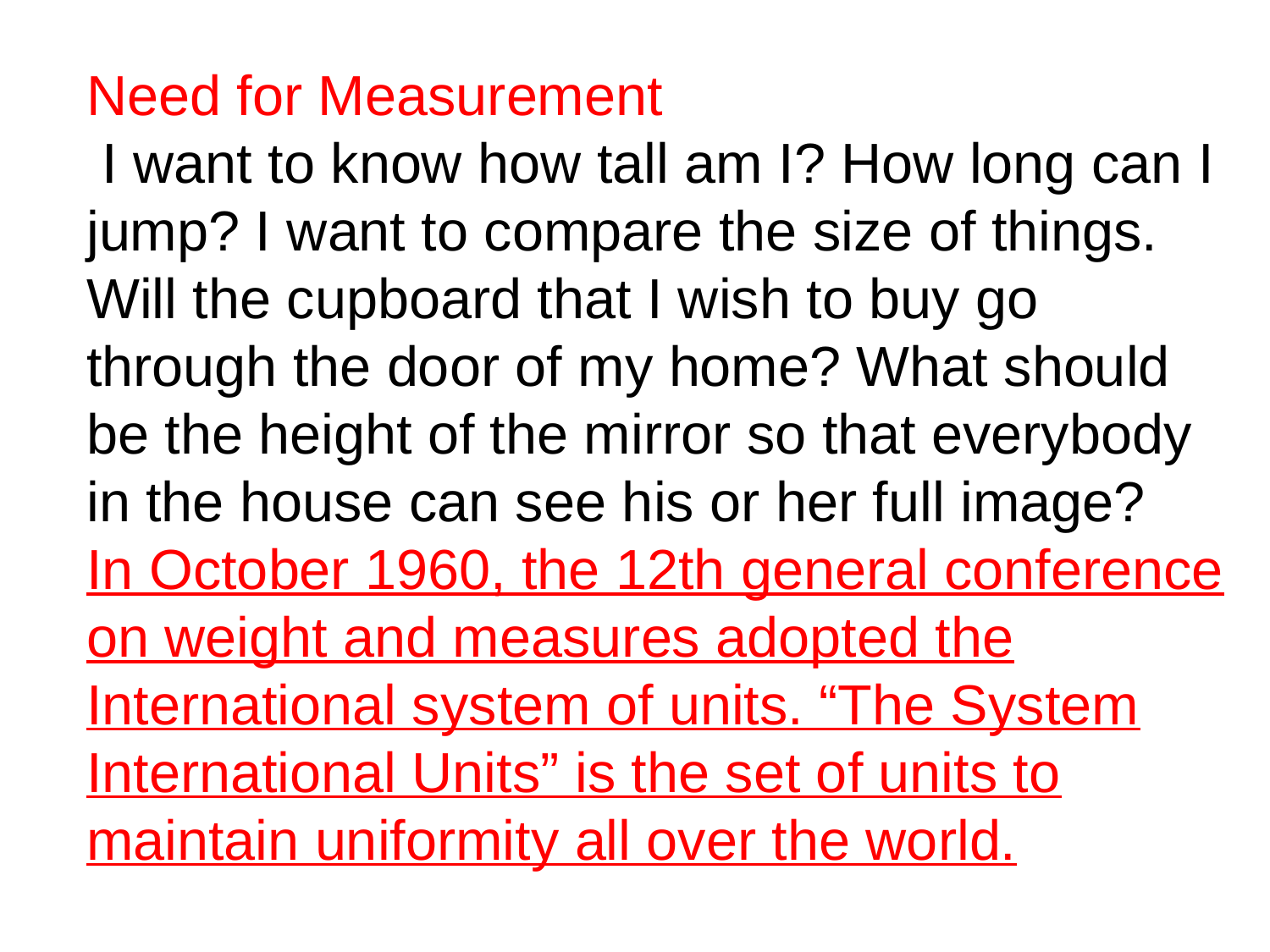

Need for Measurement
 I want to know how tall am I? How long can I jump? I want to compare the size of things. Will the cupboard that I wish to buy go through the door of my home? What should be the height of the mirror so that everybody in the house can see his or her full image?
In October 1960, the 12th general conference on weight and measures adopted the International system of units. “The System International Units” is the set of units to maintain uniformity all over the world.